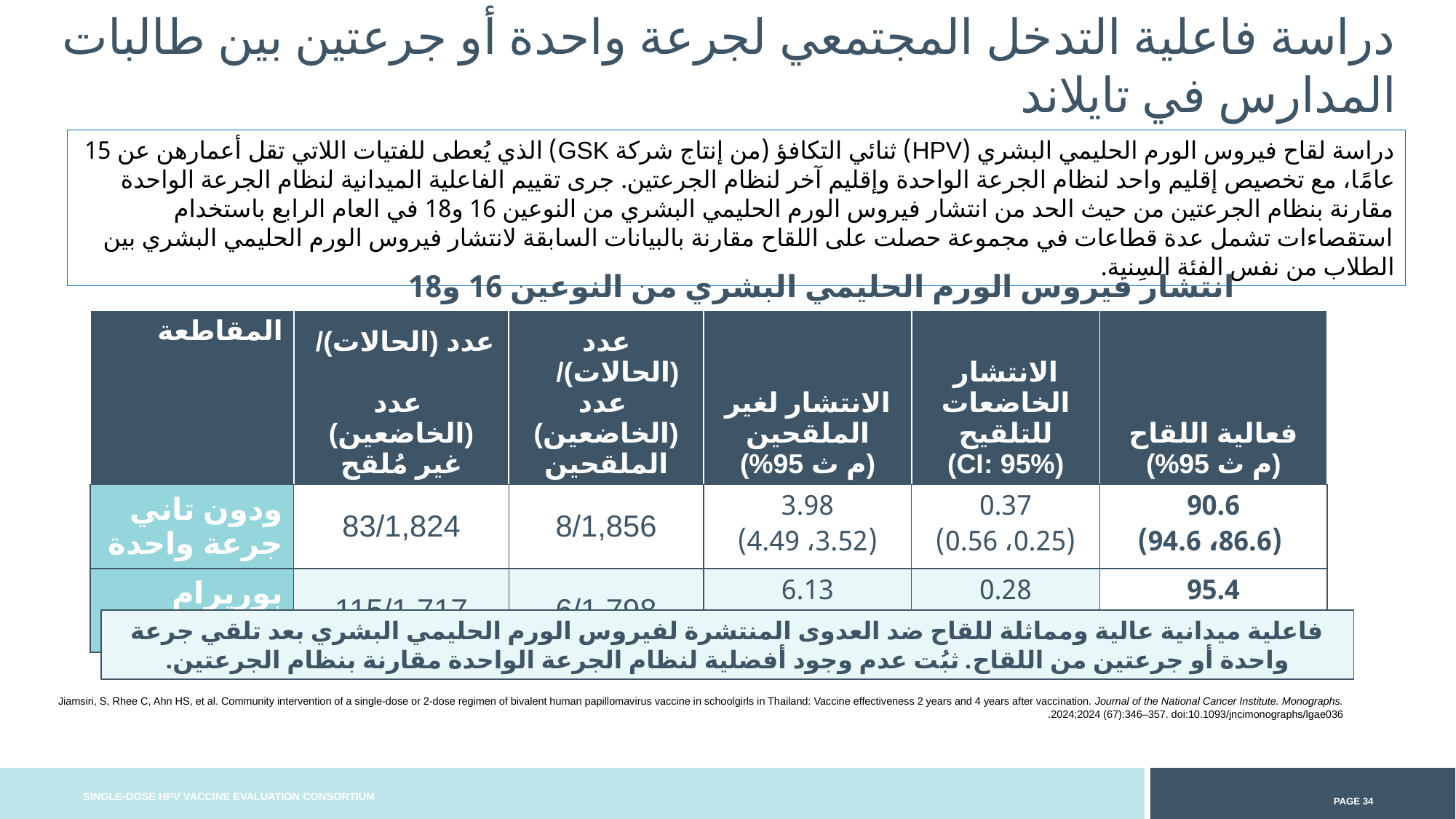

دراسة فاعلية التدخل المجتمعي لجرعة واحدة أو جرعتين بين طالبات المدارس في تايلاند
دراسة لقاح فيروس الورم الحليمي البشري (HPV) ثنائي التكافؤ (من إنتاج شركة GSK) الذي يُعطى للفتيات اللاتي تقل أعمارهن عن 15 عامًا، مع تخصيص إقليم واحد لنظام الجرعة الواحدة وإقليم آخر لنظام الجرعتين. جرى تقييم الفاعلية الميدانية لنظام الجرعة الواحدة مقارنة بنظام الجرعتين من حيث الحد من انتشار فيروس الورم الحليمي البشري من النوعين 16 و18 في العام الرابع باستخدام استقصاءات تشمل عدة قطاعات في مجموعة حصلت على اللقاح مقارنة بالبيانات السابقة لانتشار فيروس الورم الحليمي البشري بين الطلاب من نفس الفئة السِنية.
انتشار فيروس الورم الحليمي البشري من النوعين 16 و18
| المقاطعة | عدد (الحالات)/ عدد (الخاضعين) غير مُلقح | عدد (الحالات)/ عدد (الخاضعين) الملقحين | الانتشار لغير الملقحين (م ث 95%) | الانتشار الخاضعات للتلقيح (CI: 95%) | فعالية اللقاح (م ث 95%) |
| --- | --- | --- | --- | --- | --- |
| ودون تاني جرعة واحدة | 83/1,824 | 8/1,856 | 3.98 (3.52، 4.49) | 0.37 (0.25، 0.56) | 90.6 (86.6، 94.6) |
| بوريرام جرعتان | 115/1,717 | 6/1,798 | 6.13 (5.56، 6.75) | 0.28 (0.18، 0.45) | 95.4 (93.2، 97.6) |
فاعلية ميدانية عالية ومماثلة للقاح ضد العدوى المنتشرة لفيروس الورم الحليمي البشري بعد تلقي جرعة واحدة أو جرعتين من اللقاح. ثبُت عدم وجود أفضلية لنظام الجرعة الواحدة مقارنة بنظام الجرعتين.
Jiamsiri, S, Rhee C, Ahn HS, et al. Community intervention of a single-dose or 2-dose regimen of bivalent human papillomavirus vaccine in schoolgirls in Thailand: Vaccine effectiveness 2 years and 4 years after vaccination. Journal of the National Cancer Institute. Monographs. 2024;2024 (67):346–357. doi:10.1093/jncimonographs/lgae036.